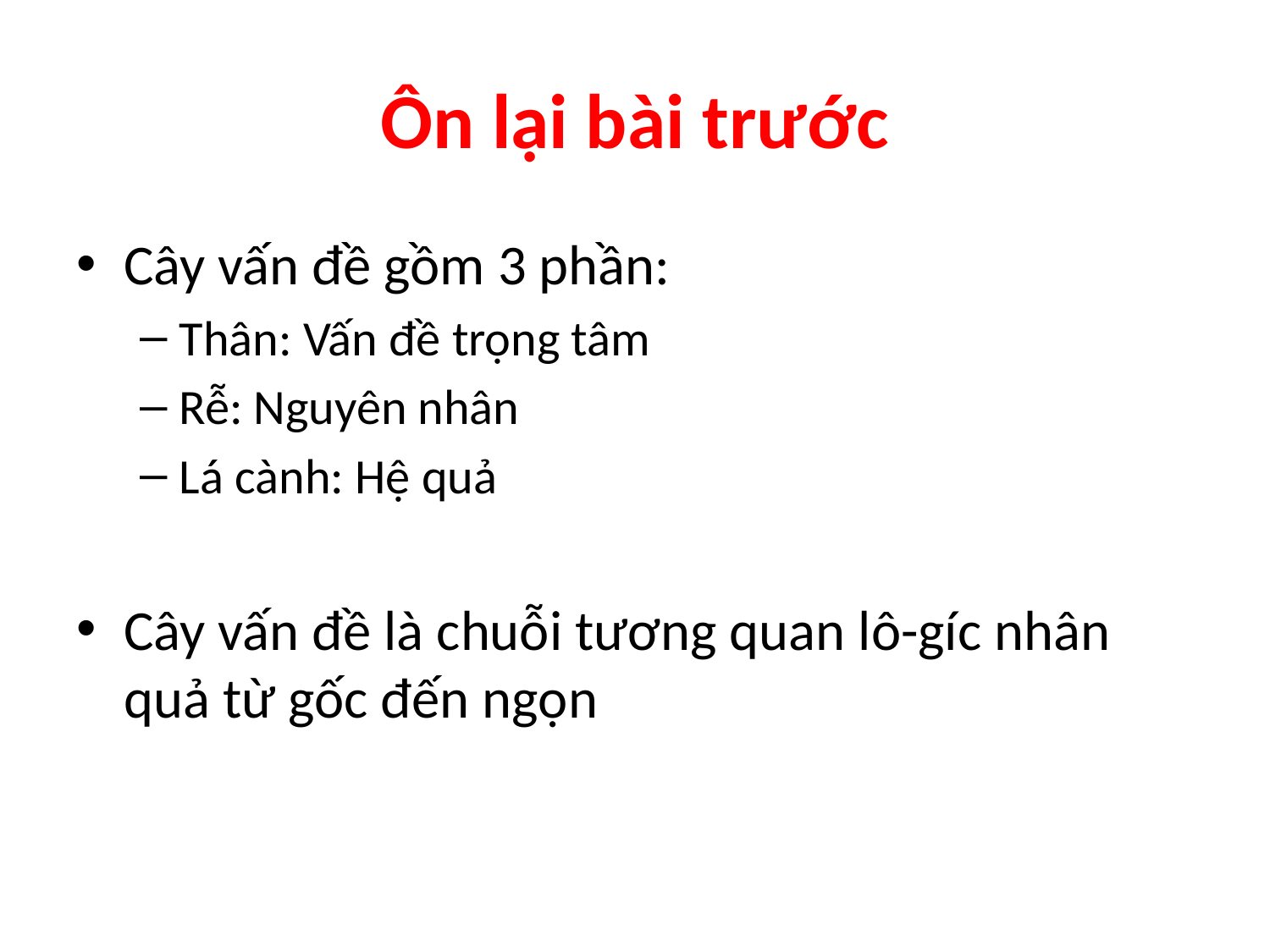

# Ôn lại bài trước
Cây vấn đề gồm 3 phần:
Thân: Vấn đề trọng tâm
Rễ: Nguyên nhân
Lá cành: Hệ quả

Cây vấn đề là chuỗi tương quan lô-gíc nhân quả từ gốc đến ngọn